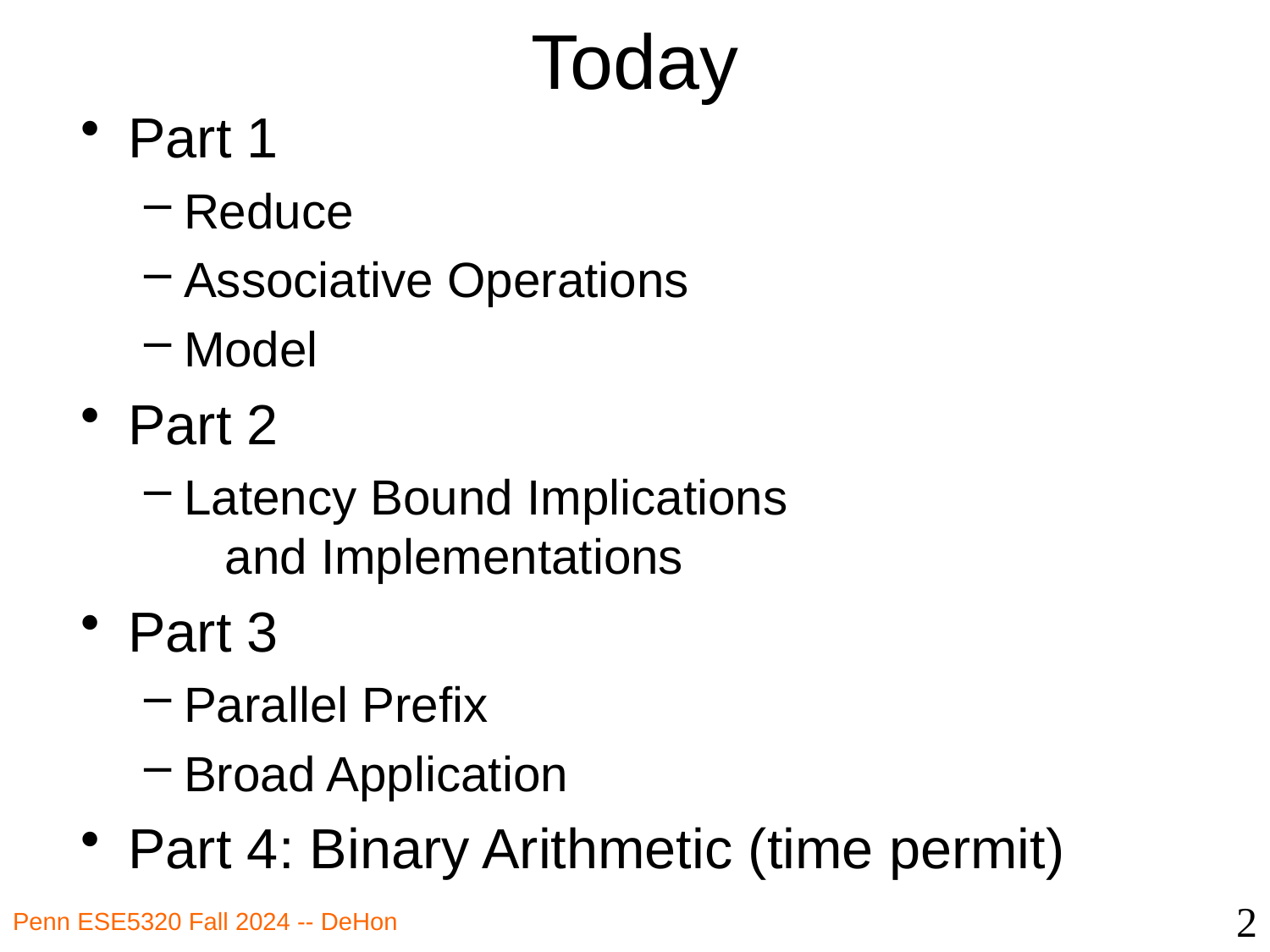

# Today
Part 1
Reduce
Associative Operations
Model
Part 2
Latency Bound Implications
   and Implementations
Part 3
Parallel Prefix
Broad Application
Part 4: Binary Arithmetic (time permit)

2
Penn ESE5320 Fall 2024 -- DeHon